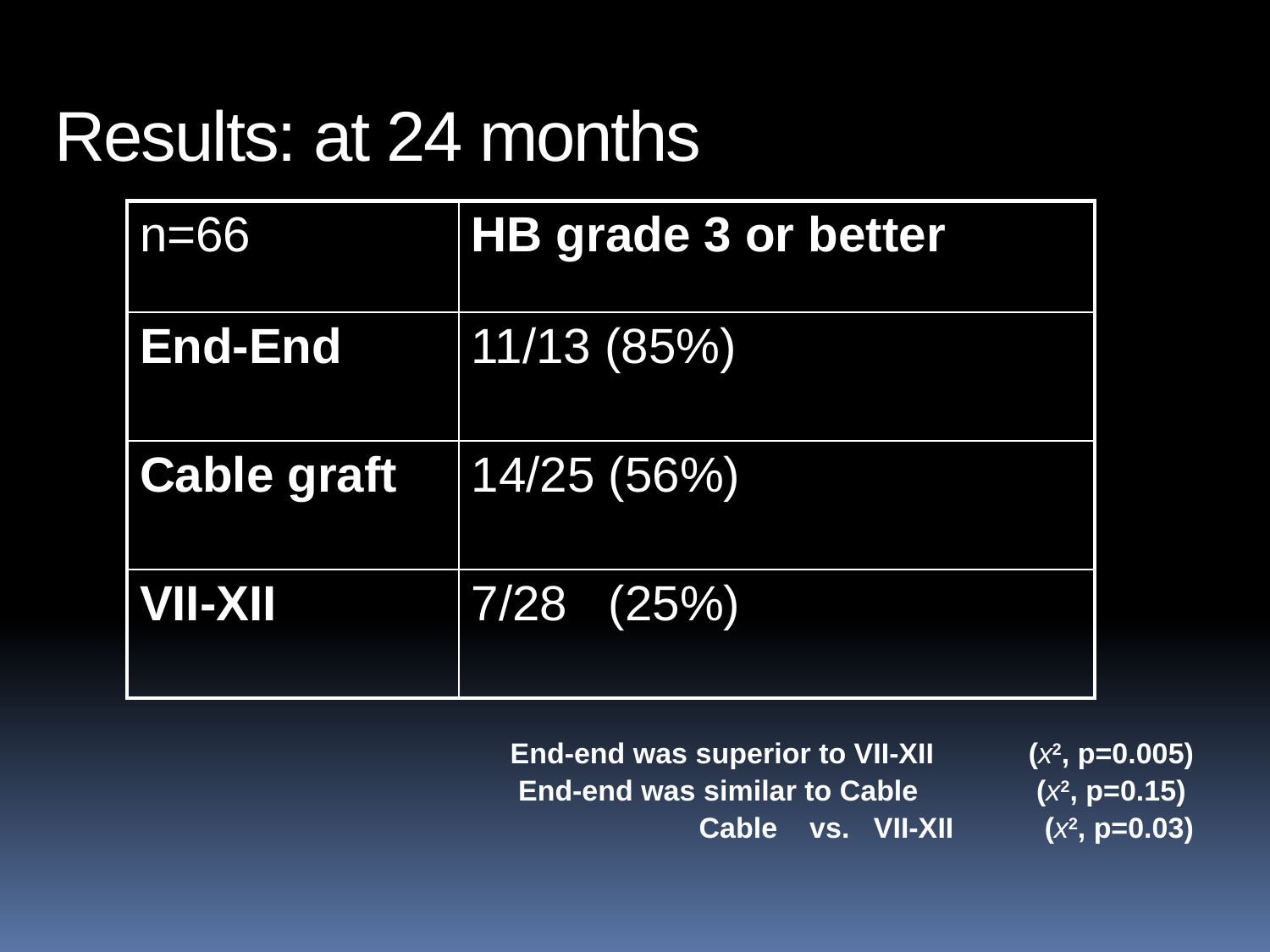

# Results: at 24 months
| n=66 | HB grade 3 or better |
| --- | --- |
| End-End | 11/13 (85%) |
| Cable graft | 14/25 (56%) |
| VII-XII | 7/28 (25%) |
End-end was superior to VII-XII 	(x2, p=0.005)
End-end was similar to Cable      	(x2, p=0.15)
Cable    vs.   VII-XII        		(x2, p=0.03)